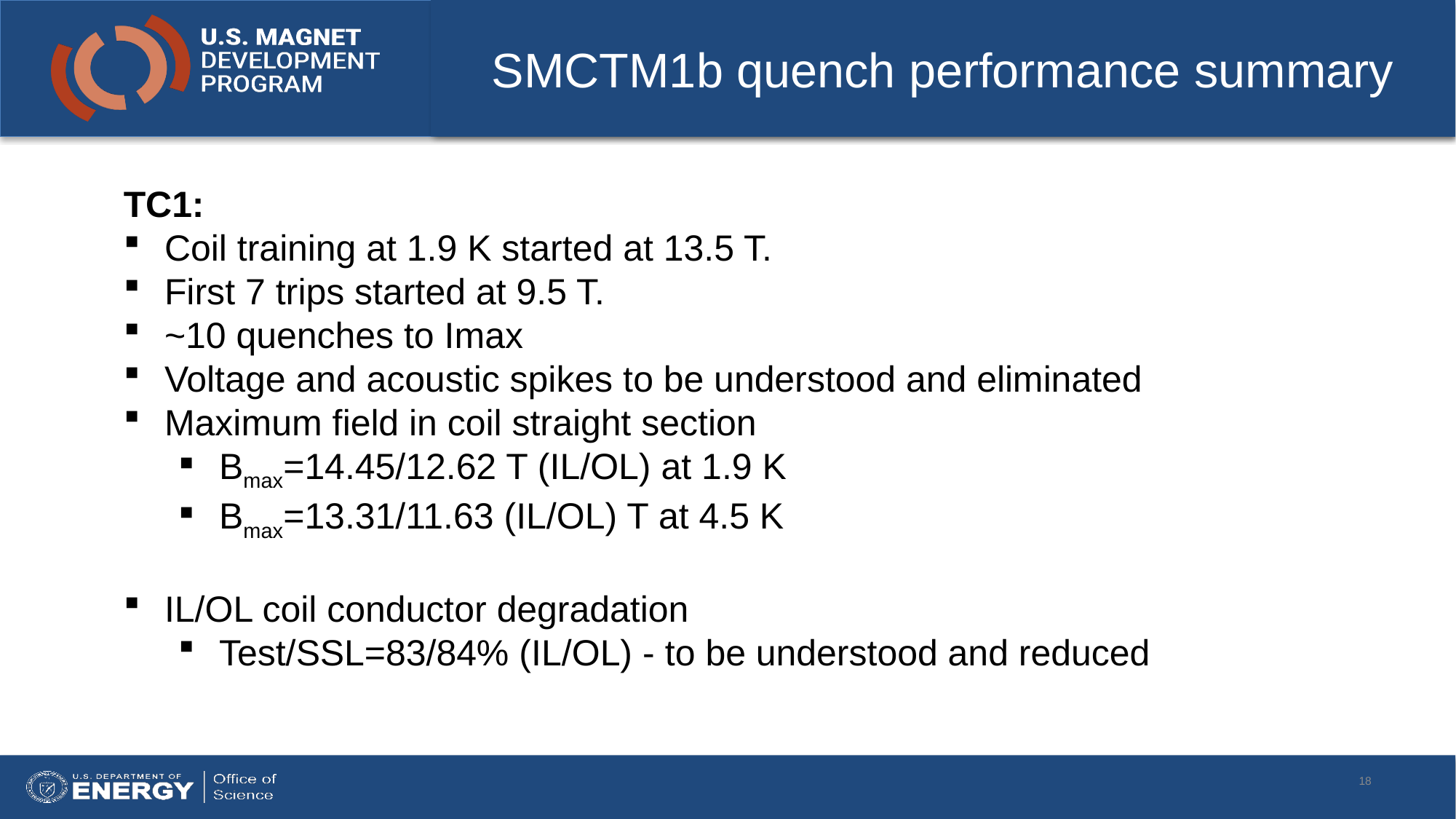

# SMCTM1b quench performance summary
TC1:
Coil training at 1.9 K started at 13.5 T.
First 7 trips started at 9.5 T.
~10 quenches to Imax
Voltage and acoustic spikes to be understood and eliminated
Maximum field in coil straight section
Bmax=14.45/12.62 T (IL/OL) at 1.9 K
Bmax=13.31/11.63 (IL/OL) T at 4.5 K

IL/OL coil conductor degradation
Test/SSL=83/84% (IL/OL) - to be understood and reduced
18